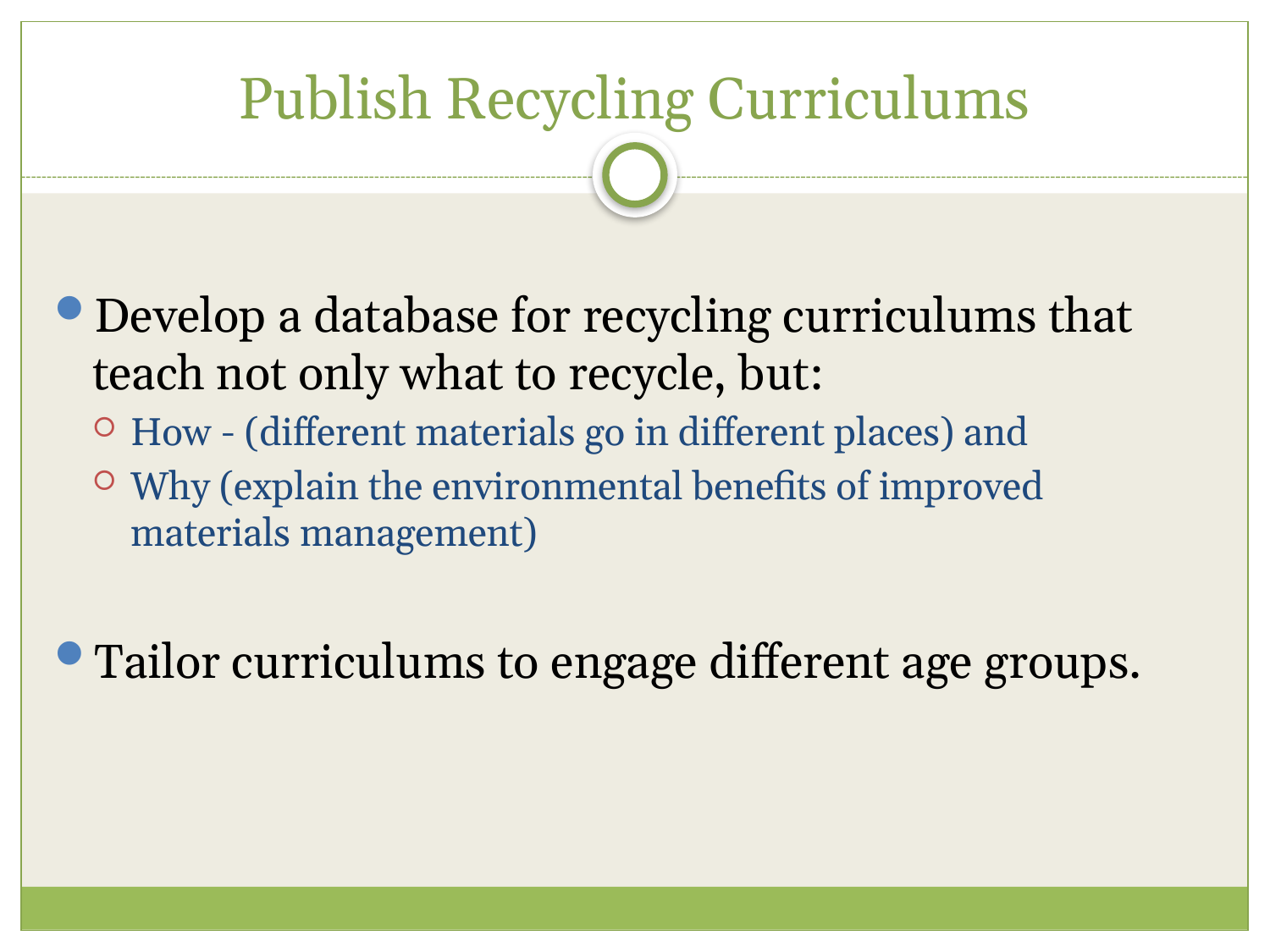

# Publish Recycling Curriculums

Develop a database for recycling curriculums that teach not only what to recycle, but:
How - (different materials go in different places) and
Why (explain the environmental benefits of improved materials management)

Tailor curriculums to engage different age groups.